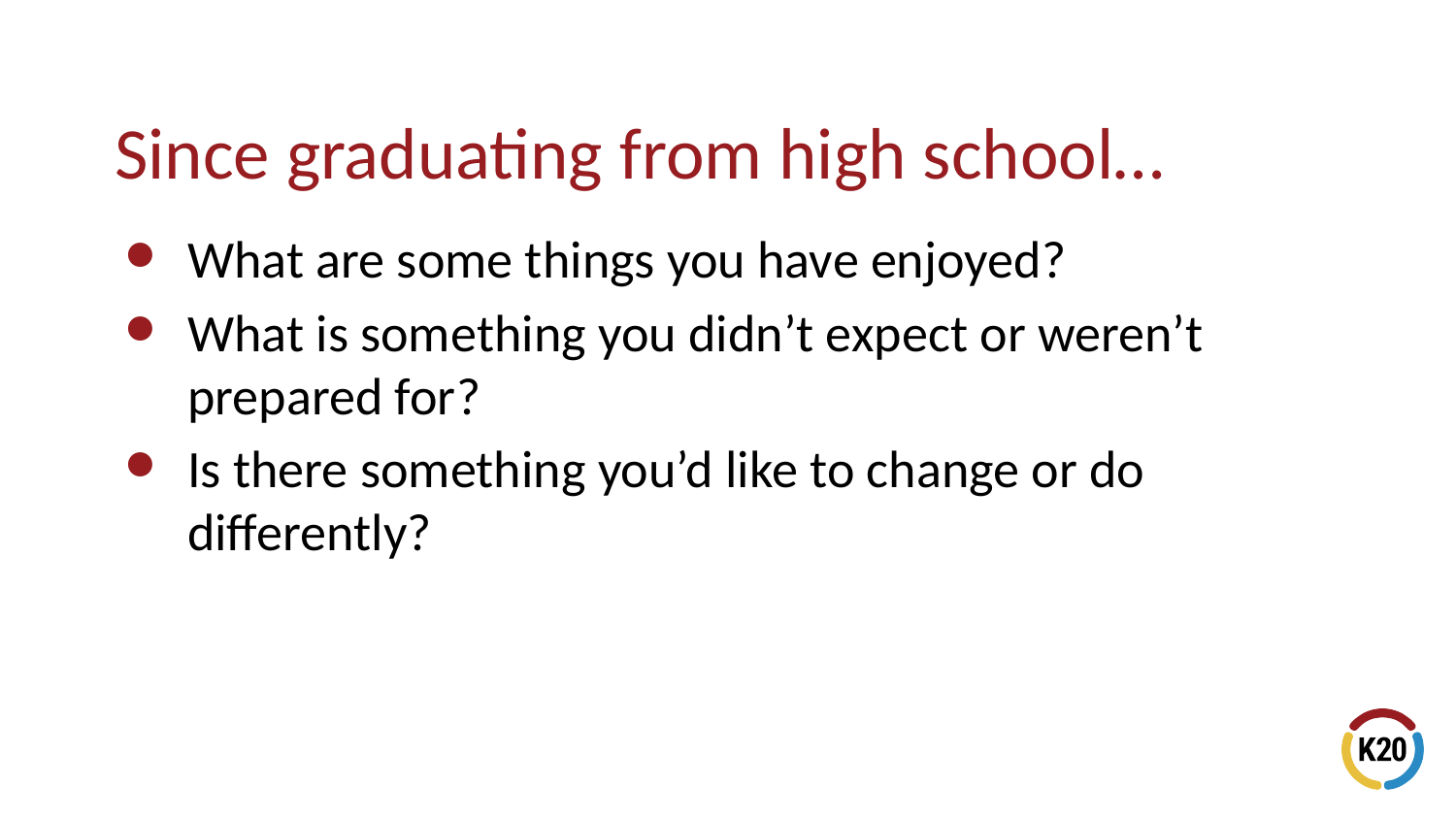

# Since graduating from high school…
What are some things you have enjoyed?
What is something you didn’t expect or weren’t prepared for?
Is there something you’d like to change or do differently?